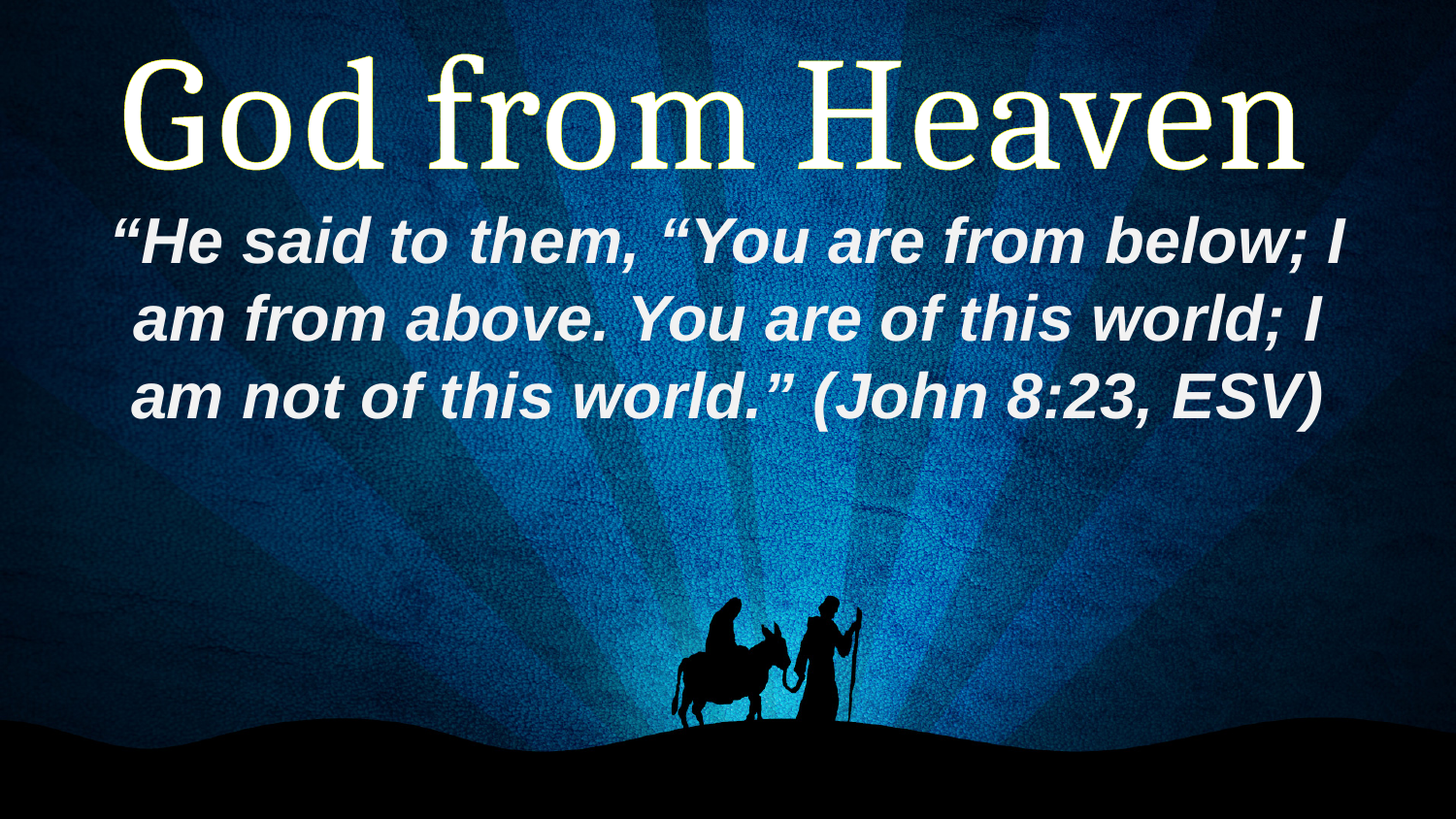

God from Heaven
“He said to them, “You are from below; I am from above. You are of this world; I am not of this world.” (John 8:23, ESV)